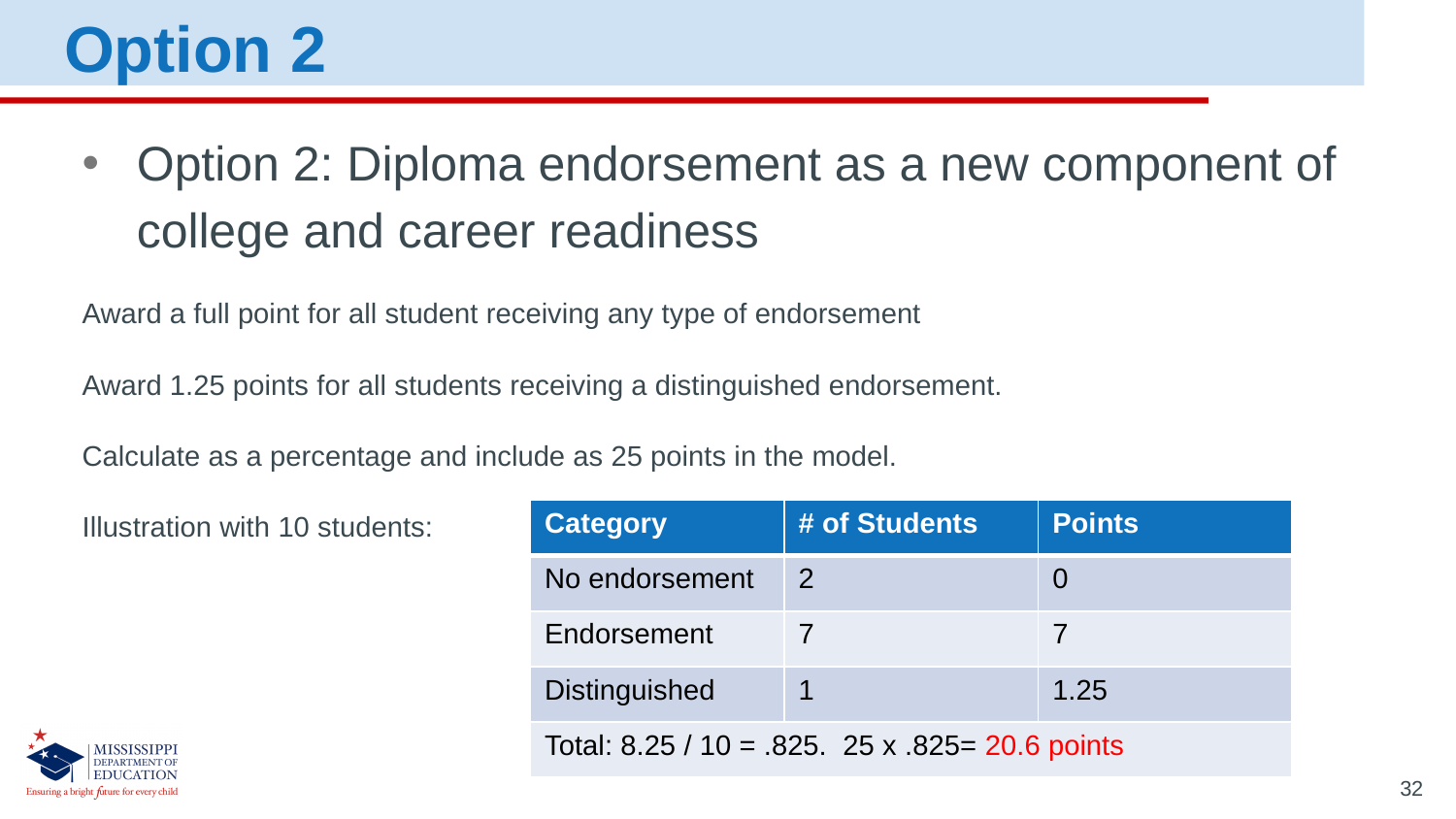

Option 2
Option 2: Diploma endorsement as a new component of college and career readiness
Award a full point for all student receiving any type of endorsement
Award 1.25 points for all students receiving a distinguished endorsement.
Calculate as a percentage and include as 25 points in the model.
Illustration with 10 students:

| Category | # of Students | Points |
| --- | --- | --- |
| No endorsement | 2 | 0 |
| Endorsement | 7 | 7 |
| Distinguished | 1 | 1.25 |
| Total: 8.25 / 10 = .825. 25 x .825= 20.6 points |  |  |
32